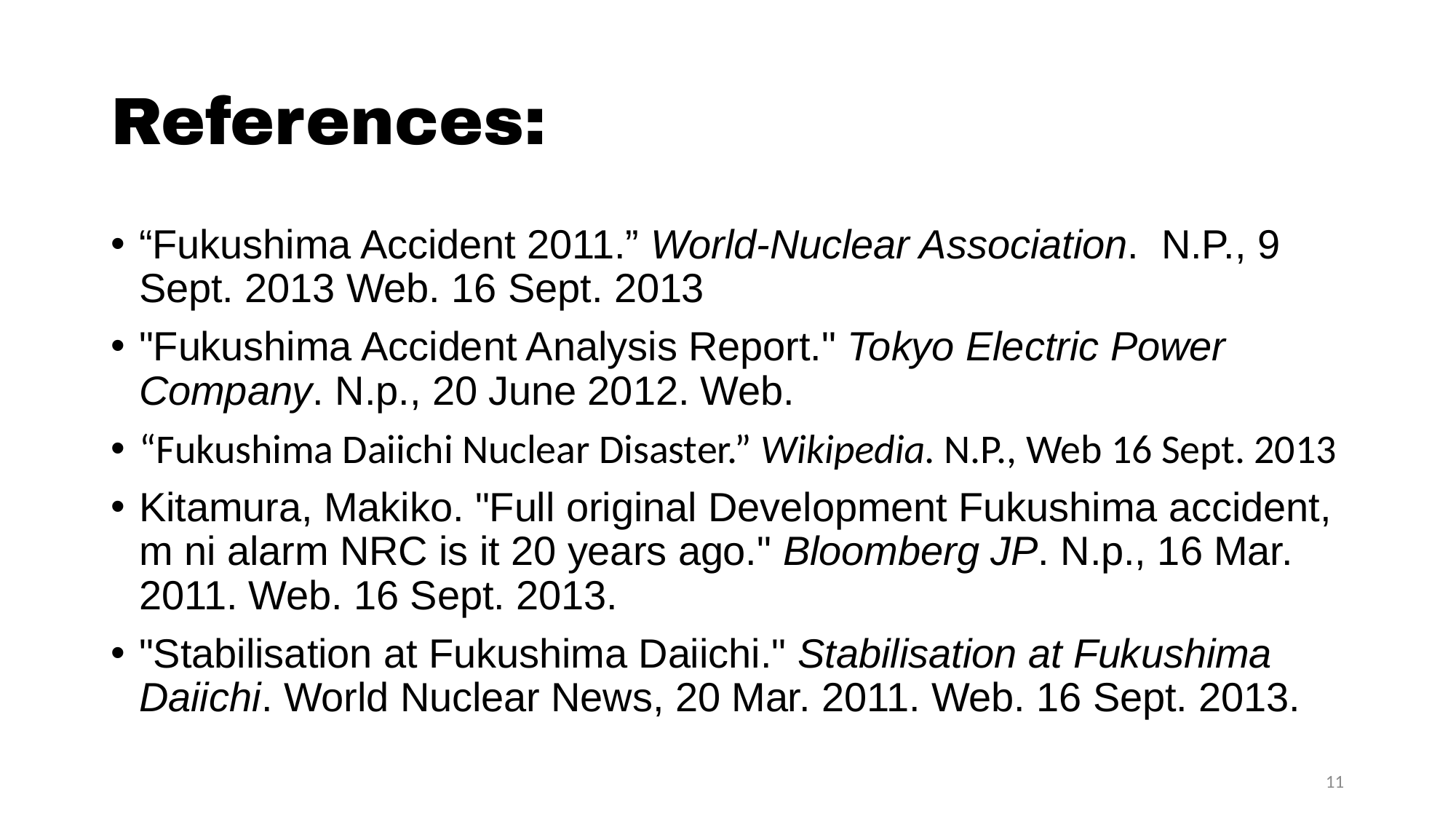

# References:
“Fukushima Accident 2011.” World-Nuclear Association.  N.P., 9 Sept. 2013 Web. 16 Sept. 2013
"Fukushima Accident Analysis Report." Tokyo Electric Power Company. N.p., 20 June 2012. Web.
“Fukushima Daiichi Nuclear Disaster.” Wikipedia. N.P., Web 16 Sept. 2013
Kitamura, Makiko. "Full original Development Fukushima accident, m ni alarm NRC is it 20 years ago." Bloomberg JP. N.p., 16 Mar. 2011. Web. 16 Sept. 2013.
"Stabilisation at Fukushima Daiichi." Stabilisation at Fukushima Daiichi. World Nuclear News, 20 Mar. 2011. Web. 16 Sept. 2013.

11